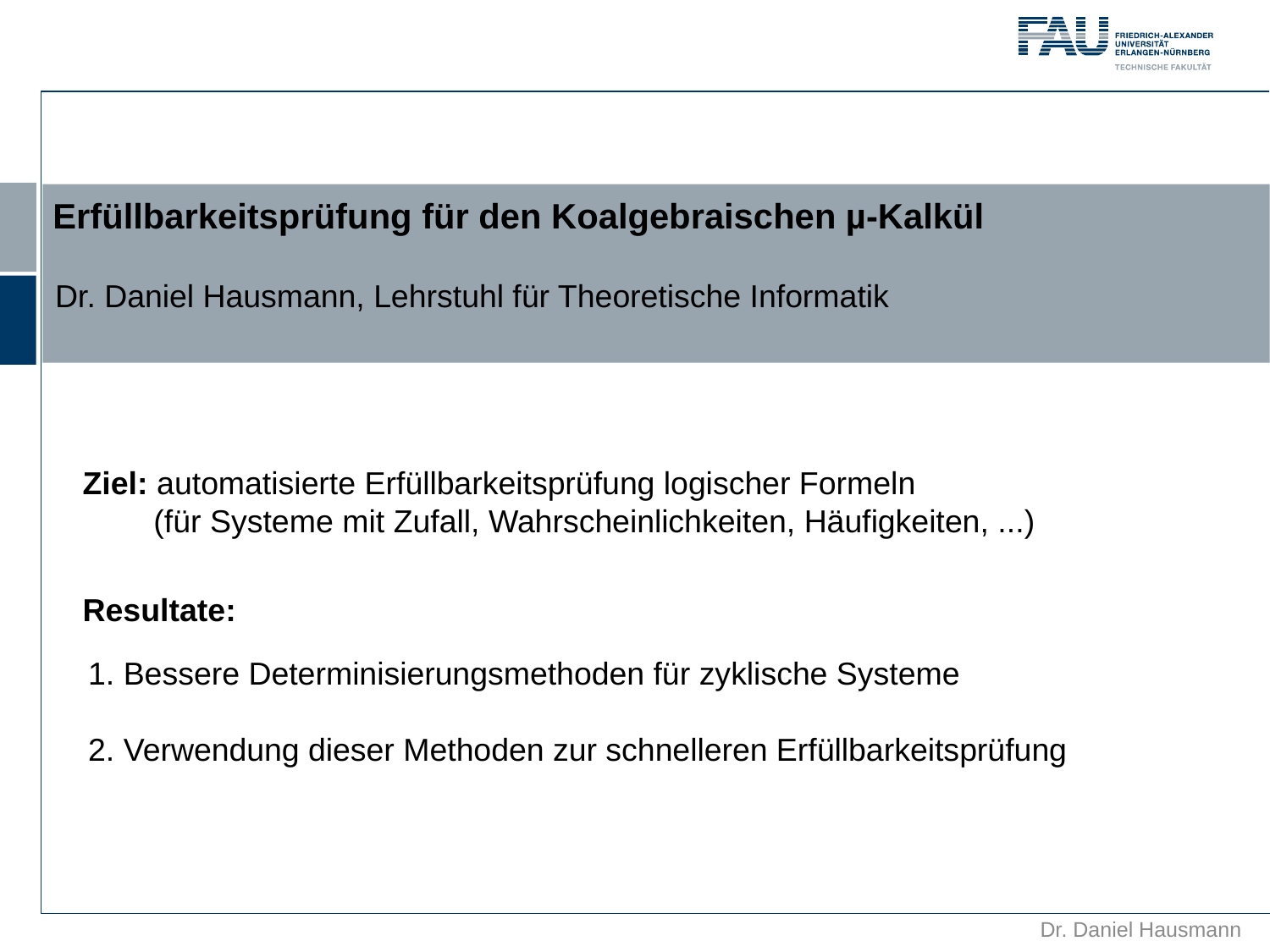

Erfüllbarkeitsprüfung für den Koalgebraischen µ-Kalkül
Dr. Daniel Hausmann, Lehrstuhl für Theoretische Informatik

Ziel: automatisierte Erfüllbarkeitsprüfung logischer Formeln
        (für Systeme mit Zufall, Wahrscheinlichkeiten, Häufigkeiten, ...)

Resultate:
1. Bessere Determinisierungsmethoden für zyklische Systeme

2. Verwendung dieser Methoden zur schnelleren Erfüllbarkeitsprüfung
Dr. Daniel Hausmann